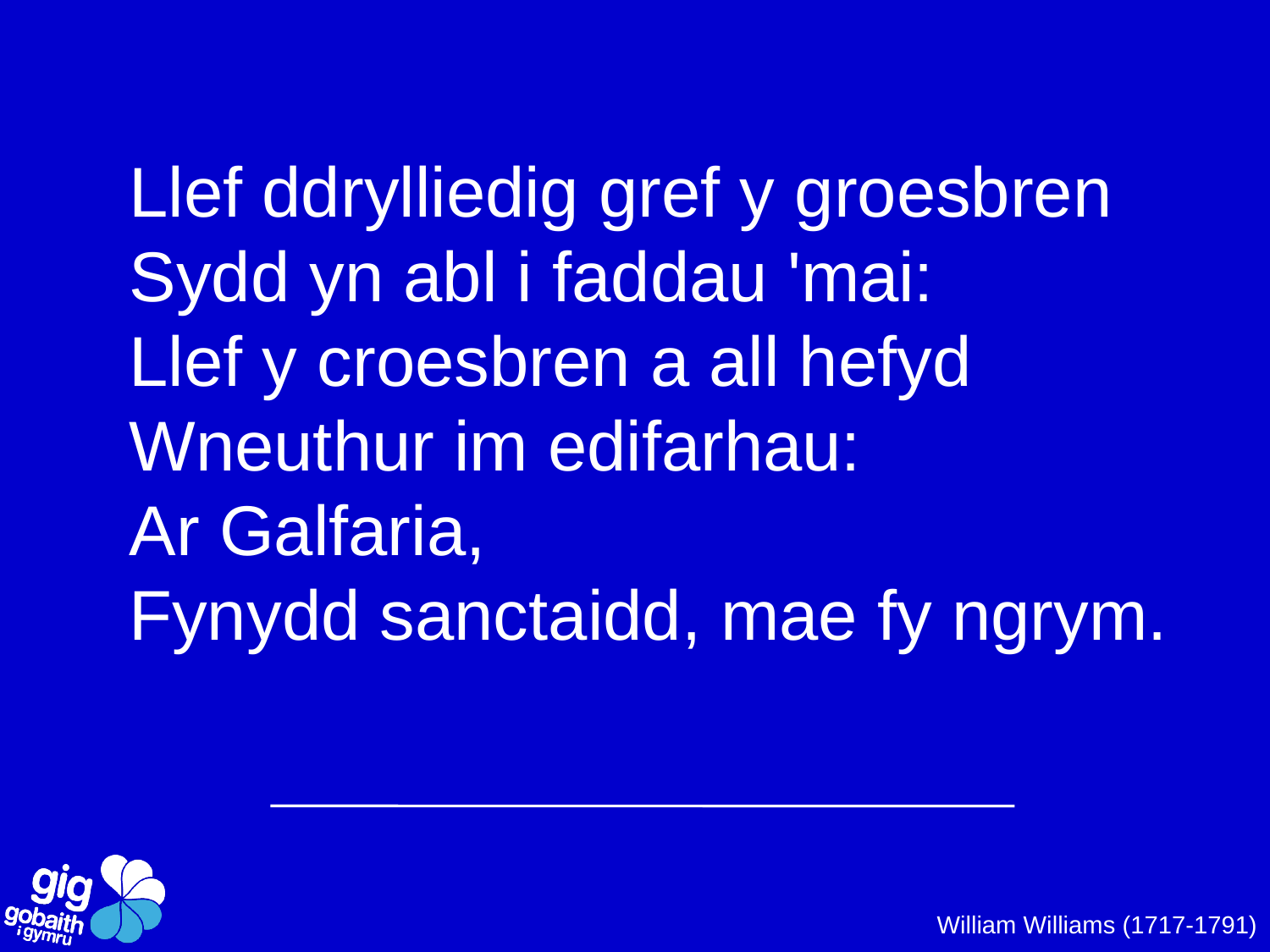

Llef ddrylliedig gref y groesbren
Sydd yn abl i faddau 'mai:
Llef y croesbren a all hefyd
Wneuthur im edifarhau:
Ar Galfaria,
Fynydd sanctaidd, mae fy ngrym.
William Williams (1717-1791)